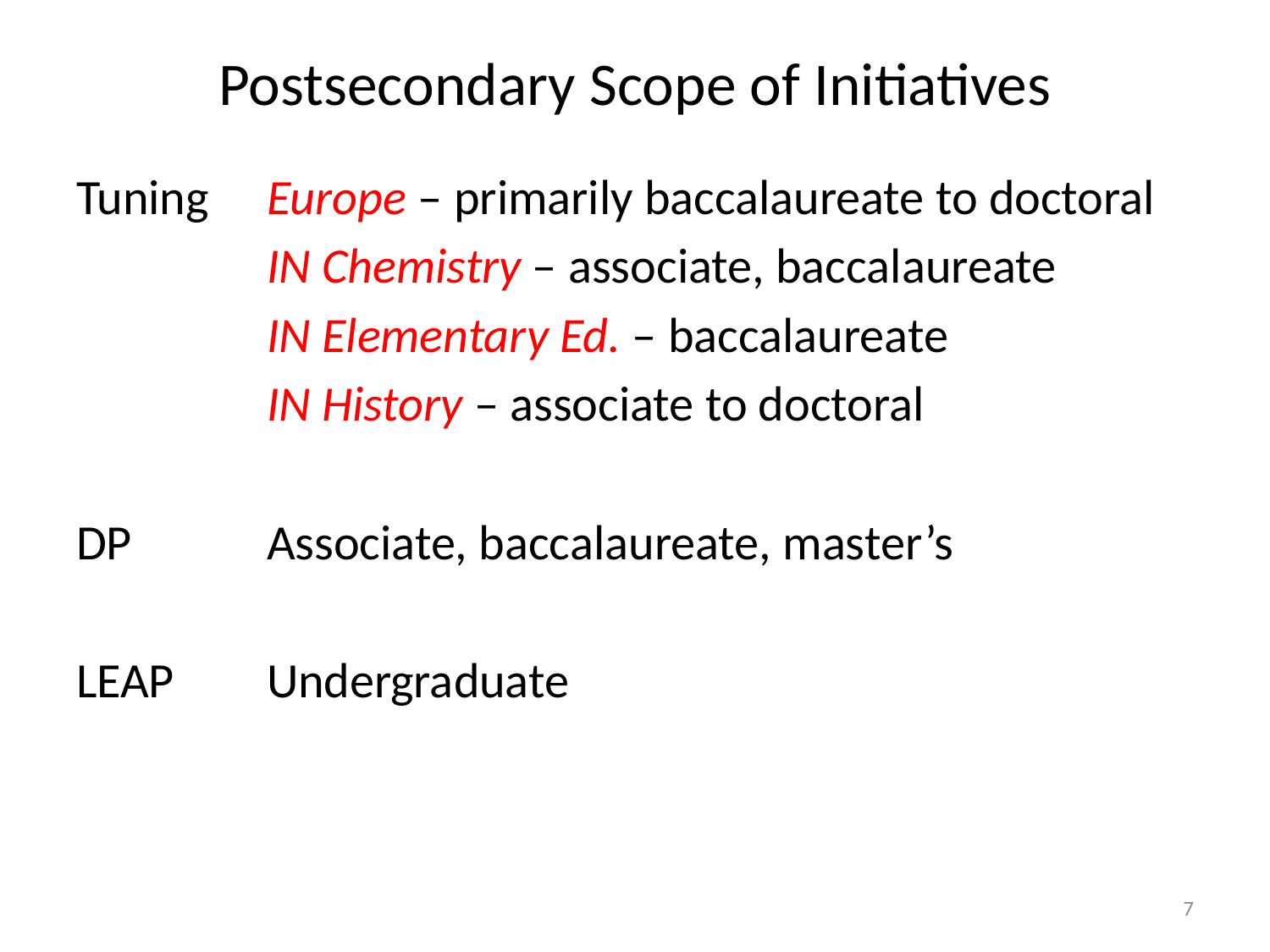

# Postsecondary Scope of Initiatives
Tuning	Europe – primarily baccalaureate to doctoral
	IN Chemistry – associate, baccalaureate
	IN Elementary Ed. – baccalaureate
	IN History – associate to doctoral

DP	Associate, baccalaureate, master’s

LEAP	Undergraduate
7